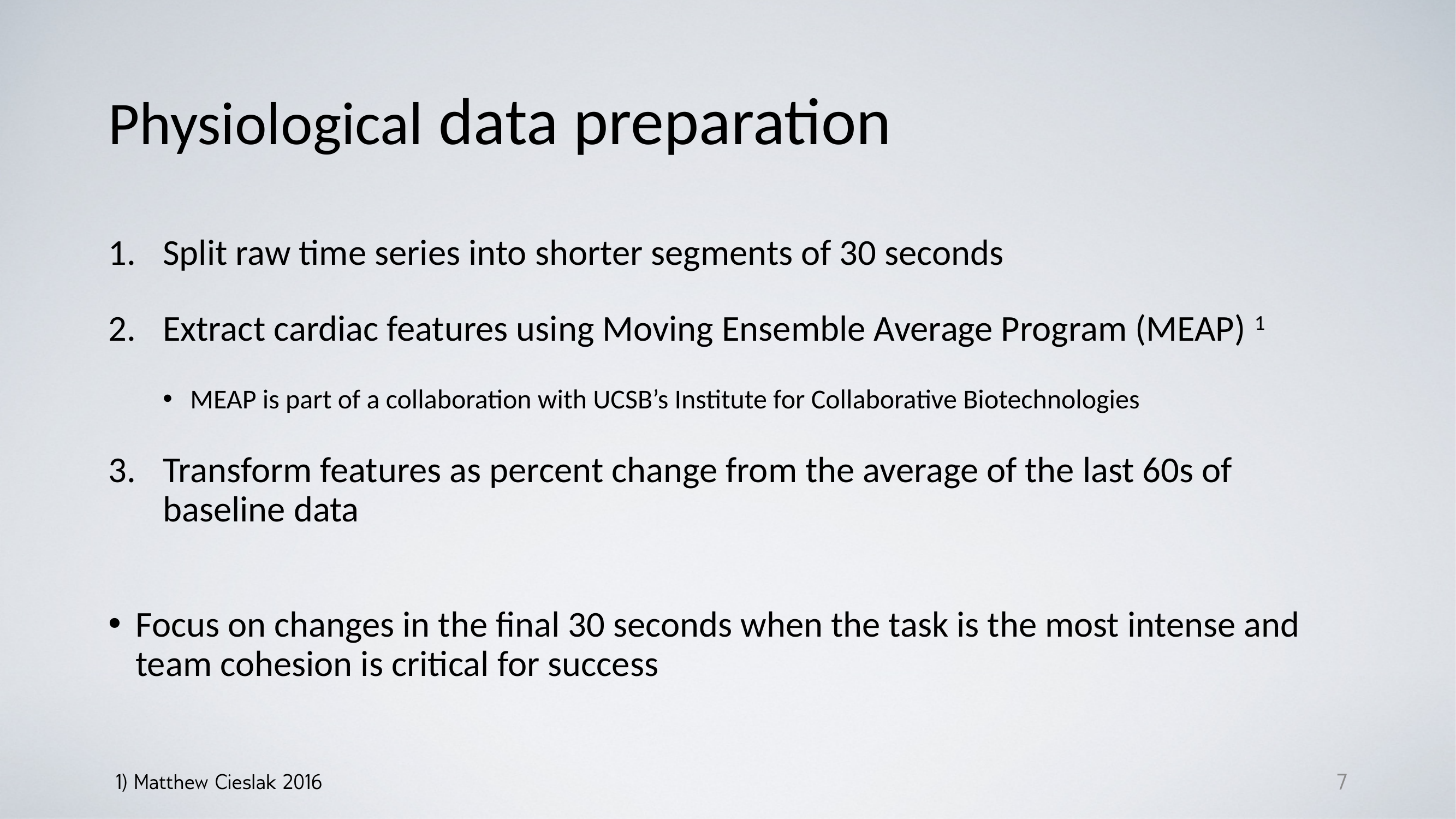

# Physiological data preparation
Split raw time series into shorter segments of 30 seconds
Extract cardiac features using Moving Ensemble Average Program (MEAP) 1
MEAP is part of a collaboration with UCSB’s Institute for Collaborative Biotechnologies
Transform features as percent change from the average of the last 60s of baseline data
Focus on changes in the final 30 seconds when the task is the most intense and
team cohesion is critical for success
7
1) Matthew Cieslak 2016